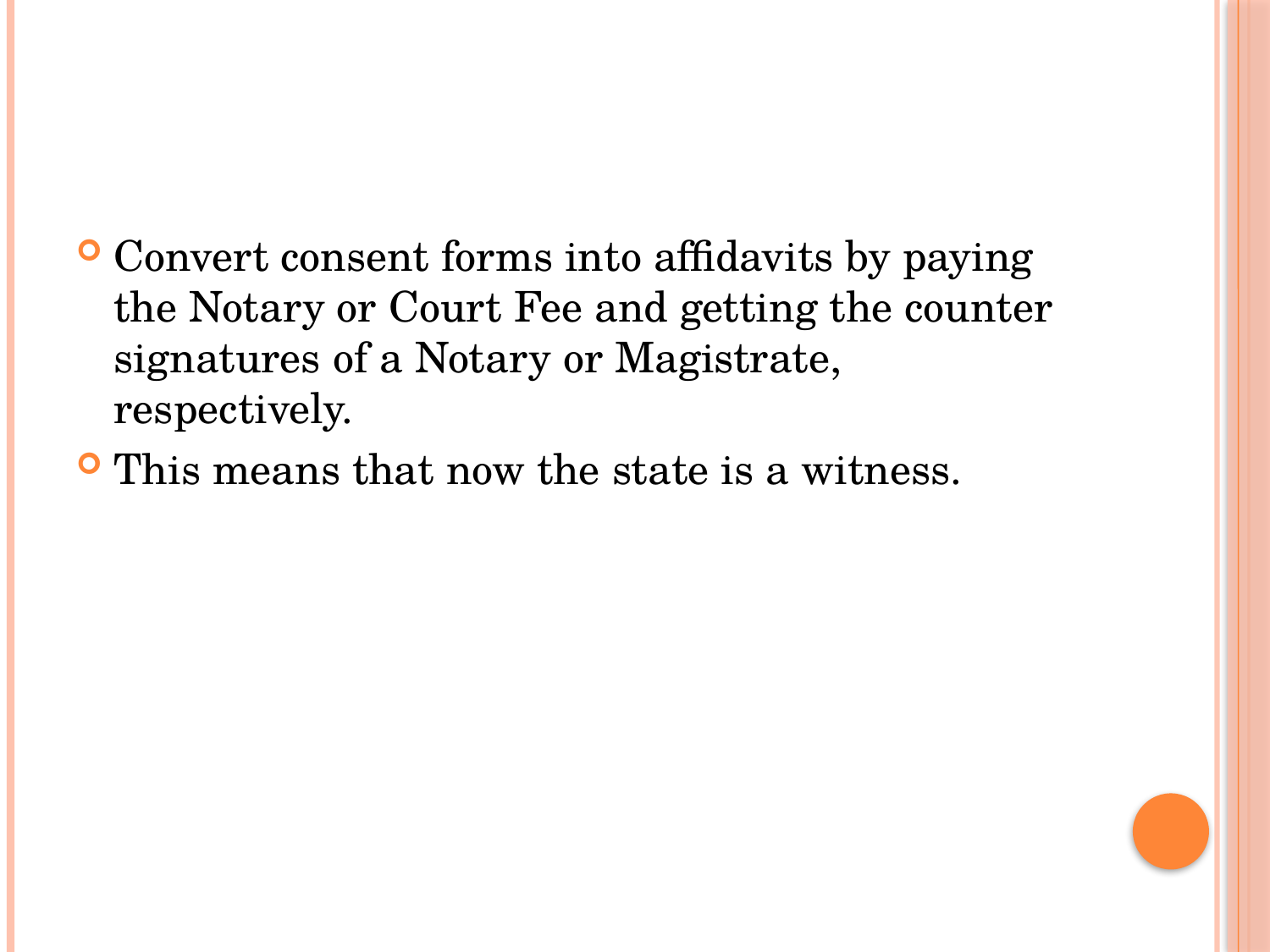

#
Convert consent forms into affidavits by paying the Notary or Court Fee and getting the counter signatures of a Notary or Magistrate, respectively.
This means that now the state is a witness.